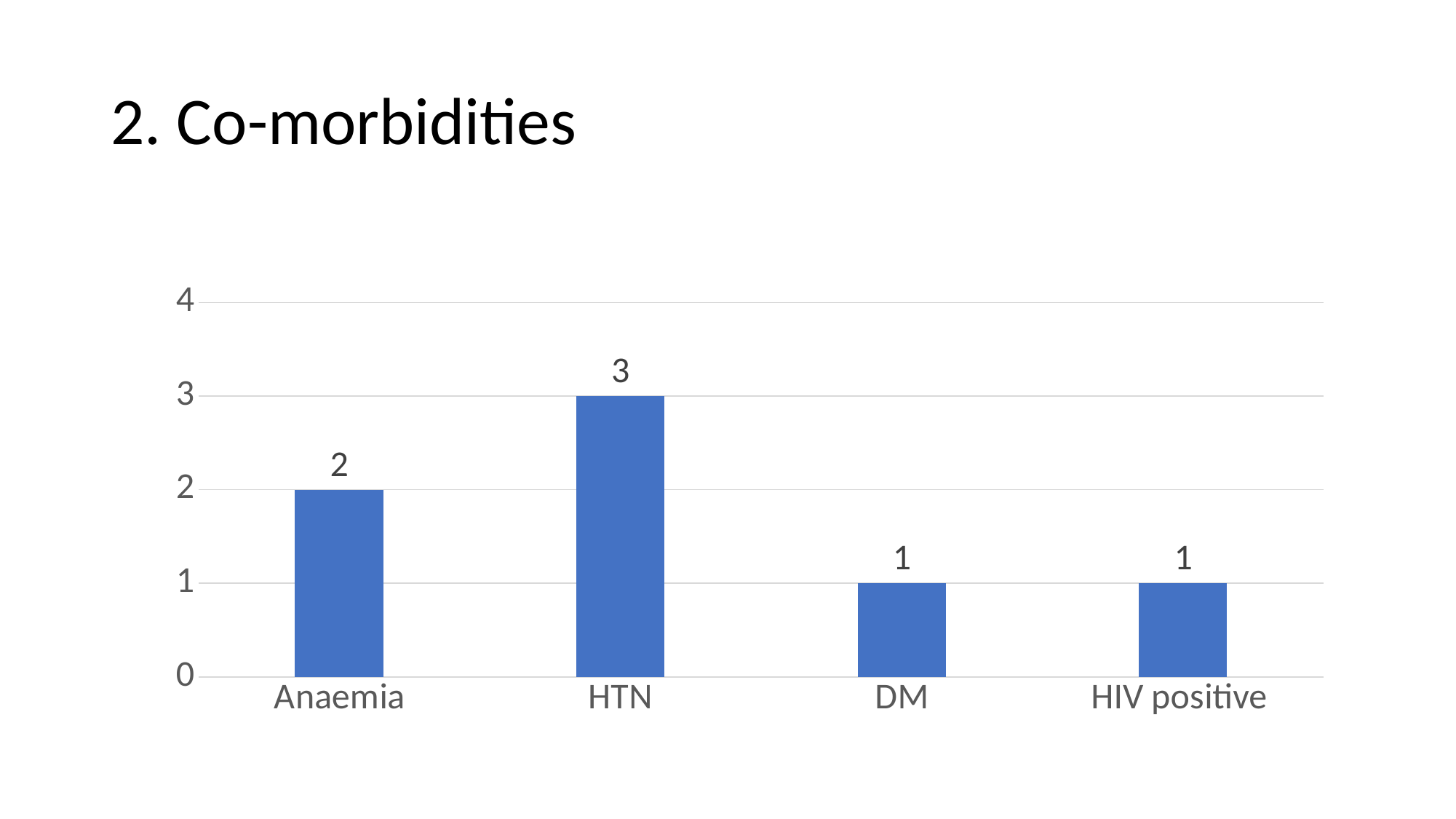

# 2. Co-morbidities

### Chart

| Category |  |
|---|---|
| Anaemia | 2.0 |
| HTN | 3.0 |
| DM | 1.0 |
| HIV positive  | 1.0 |